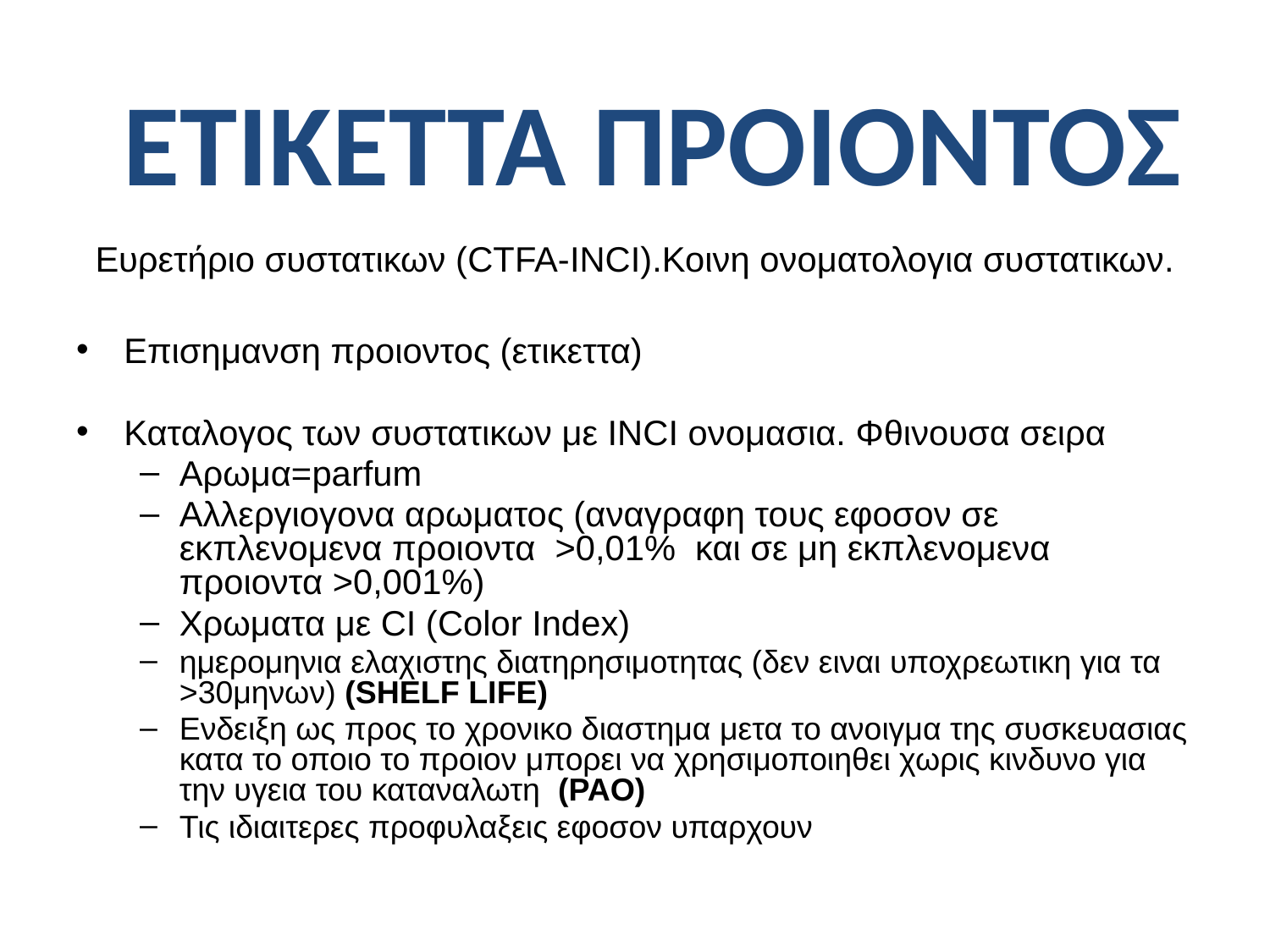

ΕΤΙΚΕΤΤΑ ΠΡΟΙΟΝΤΟΣ
 Ευρετήριο συστατικων (CTFA-INCI).Κοινη ονοματολογια συστατικων.

Επισημανση προιοντος (ετικεττα)

Καταλογος των συστατικων με INCI ονομασια. Φθινουσα σειρα
Αρωμα=parfum
Aλλεργιογονα αρωματος (αναγραφη τους εφοσον σε εκπλενομενα προιοντα  >0,01%  και σε μη εκπλενομενα προιοντα >0,001%)
Χρωματα με CI (Color Index)
ημερομηνια ελαχιστης διατηρησιμοτητας (δεν ειναι υποχρεωτικη για τα  >30μηνων) (SHELF LIFE)
Ενδειξη ως προς το χρονικο διαστημα μετα το ανοιγμα της συσκευασιας κατα το οποιο το προιον μπορει να χρησιμοποιηθει χωρις κινδυνο για την υγεια του καταναλωτη  (PAO)
Τις ιδιαιτερες προφυλαξεις εφοσον υπαρχουν